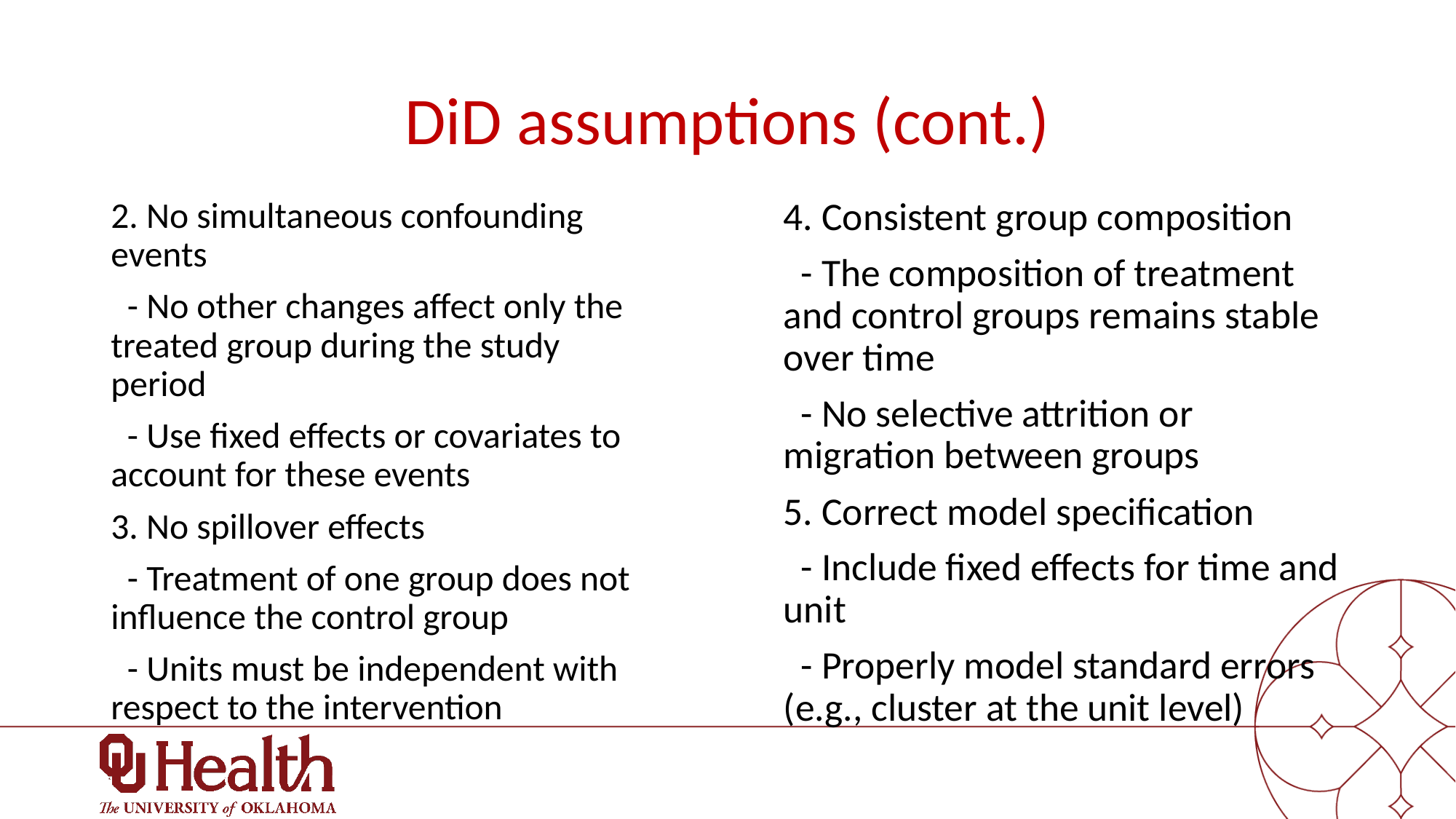

# DiD assumptions (cont.)
2. No simultaneous confounding events
  - No other changes affect only the treated group during the study period
  - Use fixed effects or covariates to account for these events
3. No spillover effects
  - Treatment of one group does not influence the control group
  - Units must be independent with respect to the intervention
4. Consistent group composition
  - The composition of treatment and control groups remains stable over time
  - No selective attrition or migration between groups
5. Correct model specification
  - Include fixed effects for time and unit
  - Properly model standard errors (e.g., cluster at the unit level)